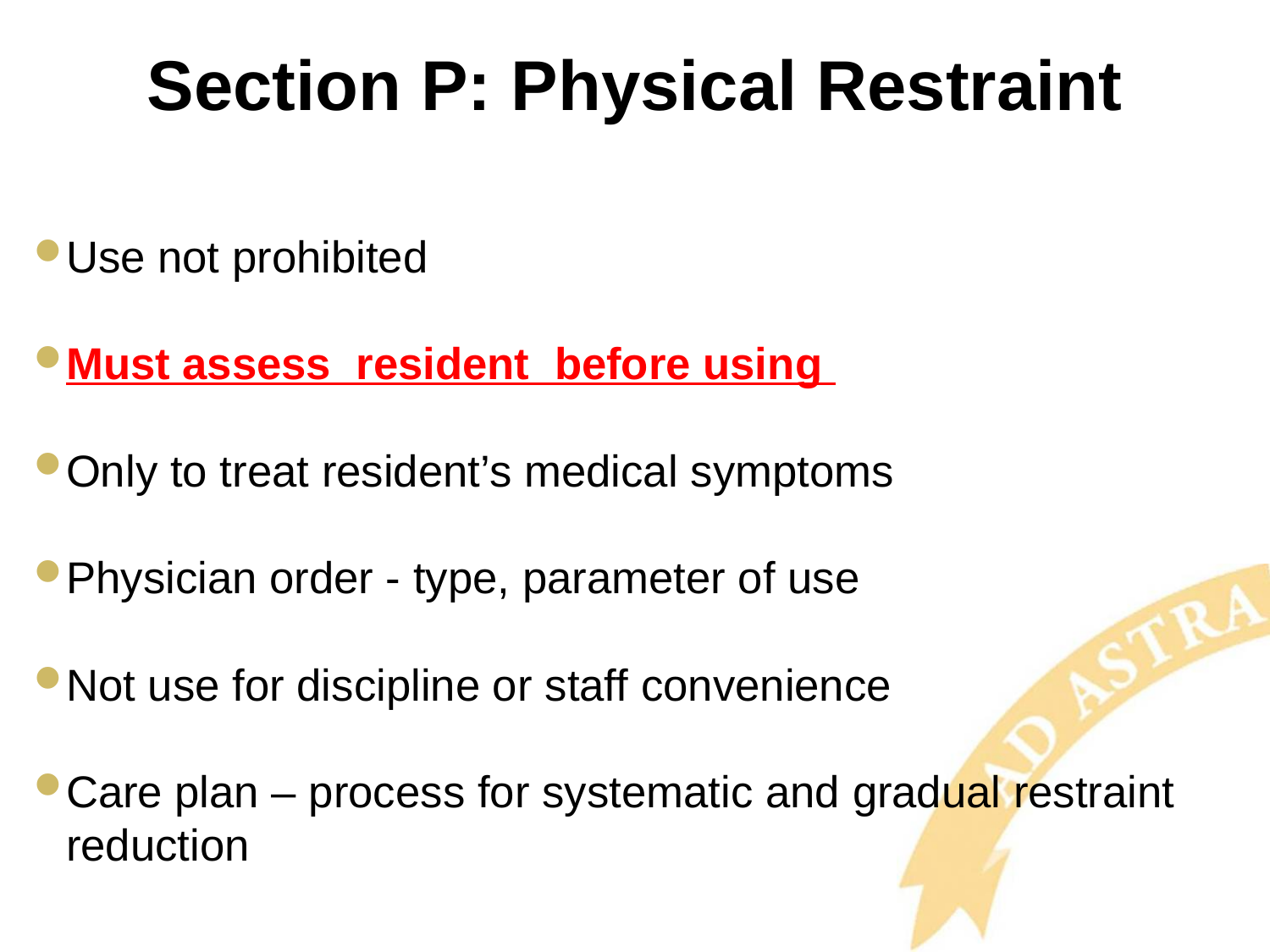

# Section P: Physical Restraint
Use not prohibited

Must assess  resident  before using

Only to treat resident’s medical symptoms

Physician order - type, parameter of use

Not use for discipline or staff convenience

Care plan – process for systematic and gradual restraint reduction